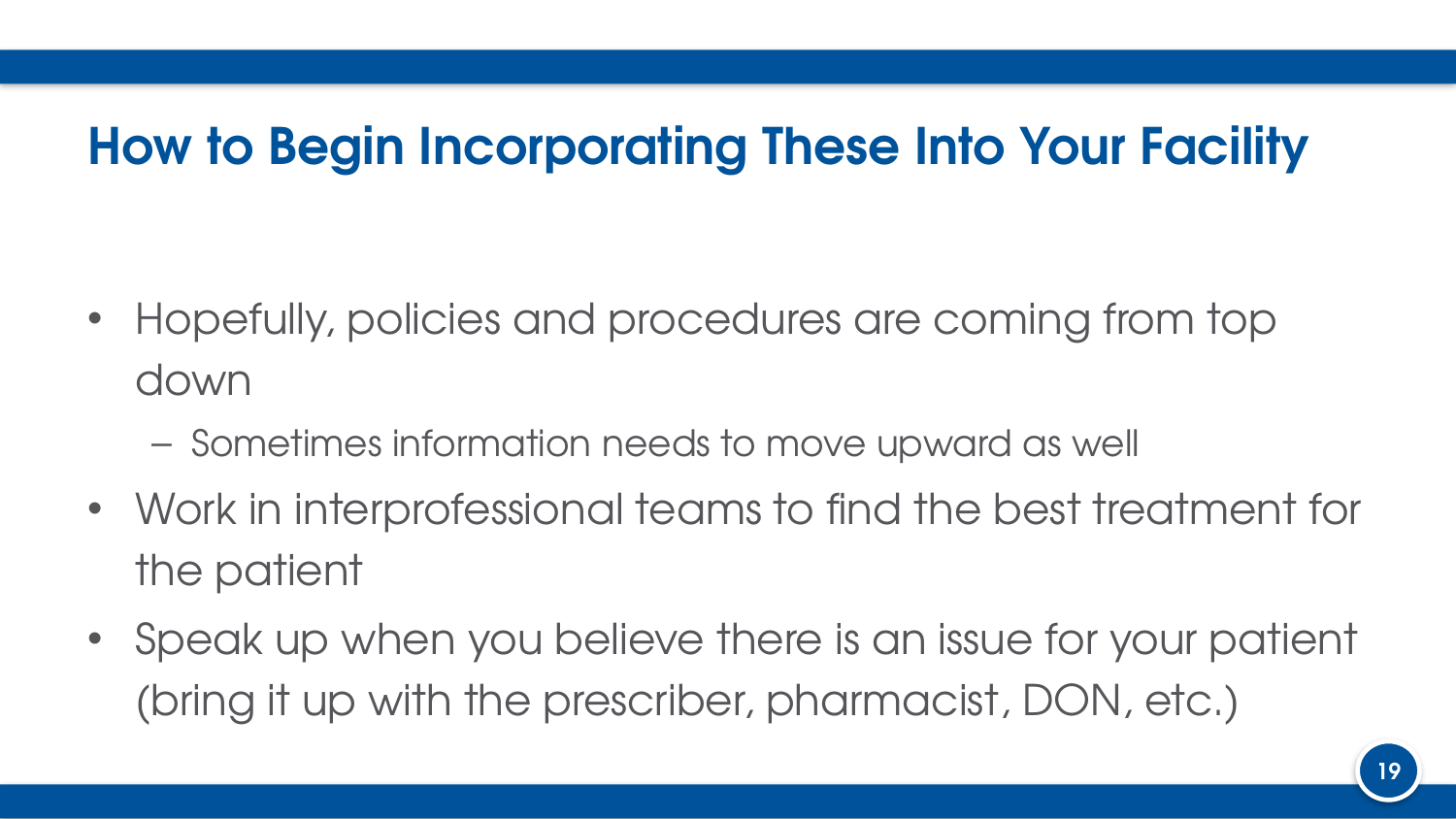

# How to Begin Incorporating These Into Your Facility
Hopefully, policies and procedures are coming from top down
Sometimes information needs to move upward as well
Work in interprofessional teams to find the best treatment for the patient
Speak up when you believe there is an issue for your patient (bring it up with the prescriber, pharmacist, DON, etc.)